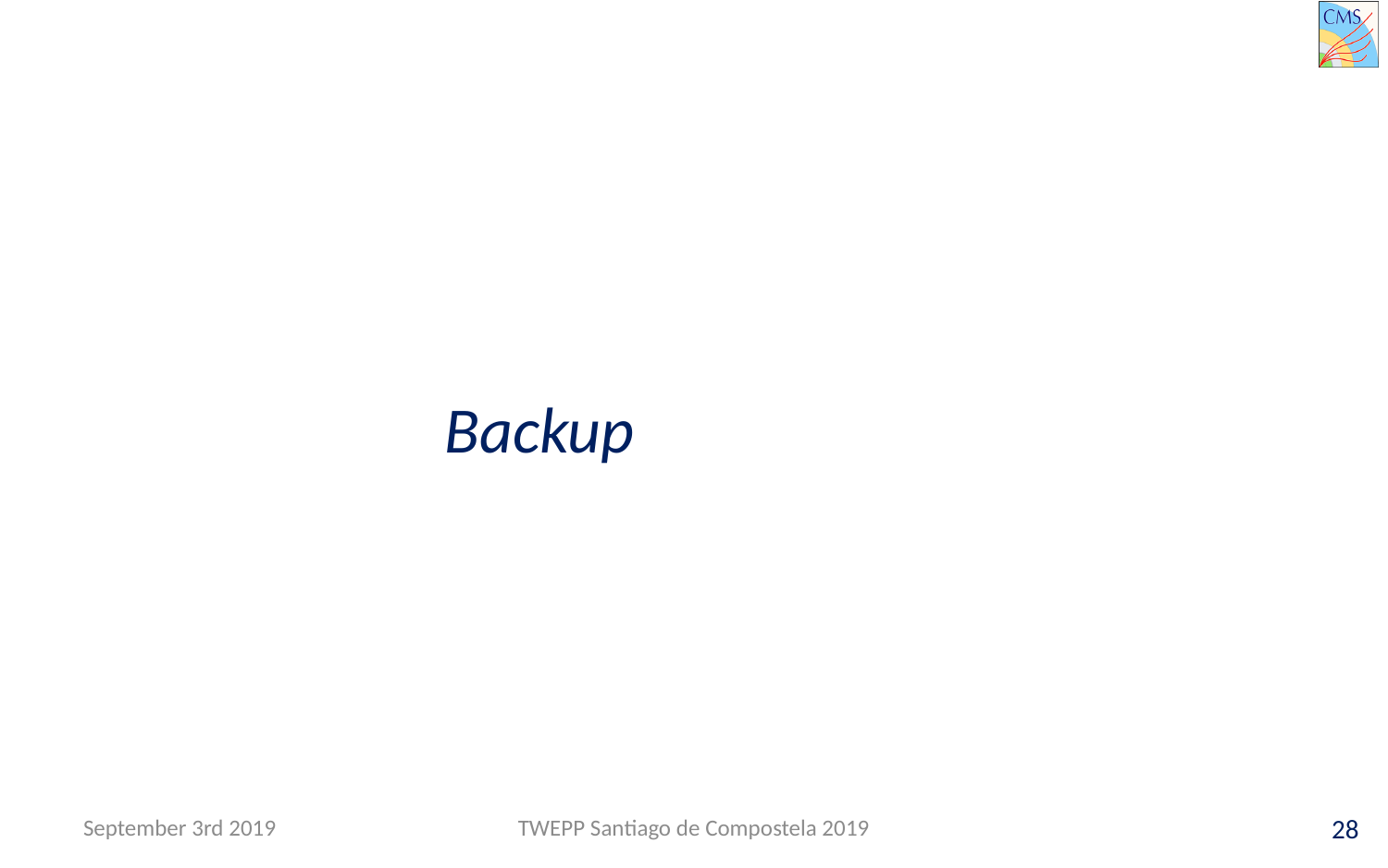

Backup
TWEPP Santiago de Compostela 2019
September 3rd 2019
28